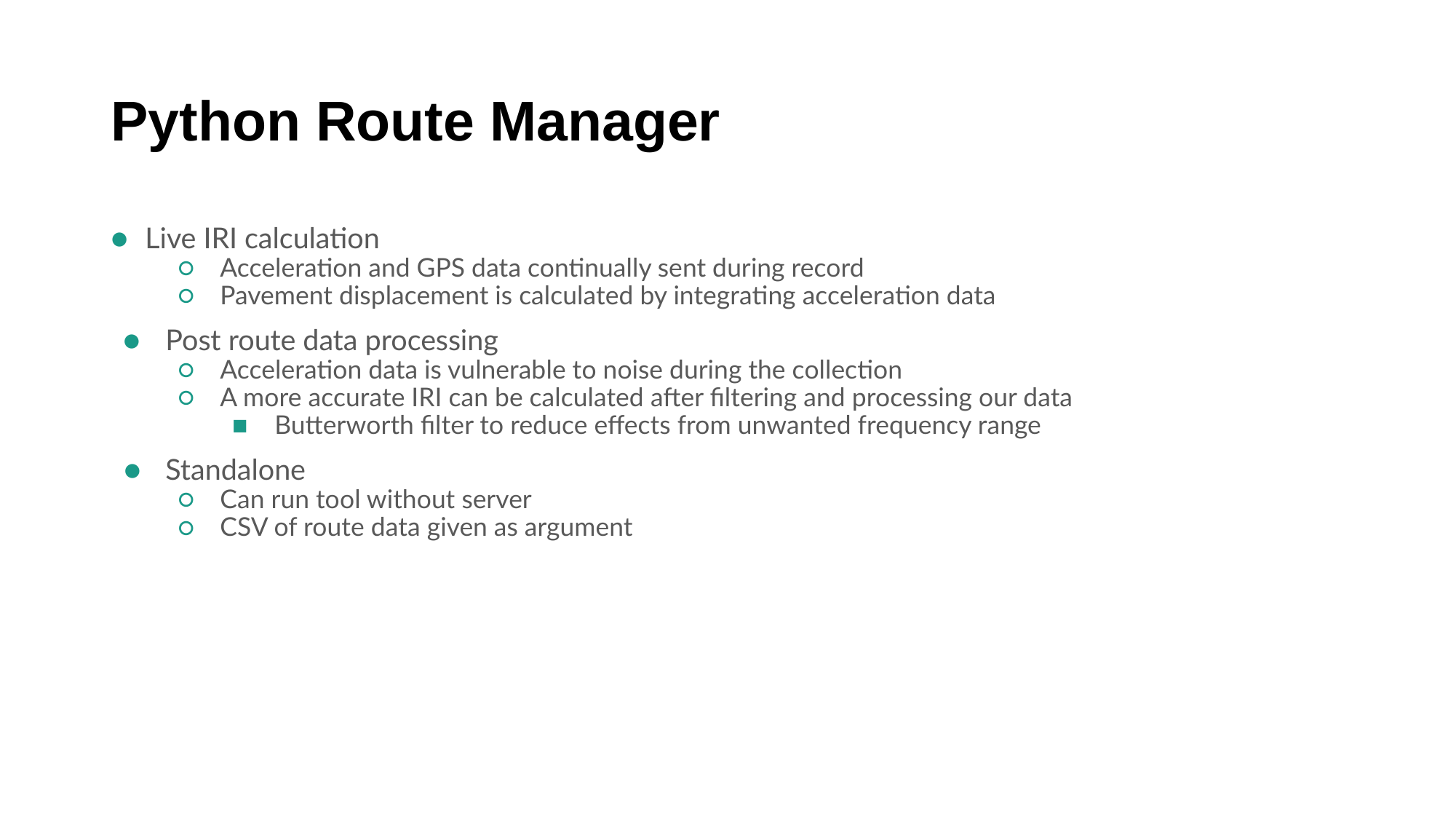

# Python Route Manager
Live IRI calculation
Acceleration and GPS data continually sent during record
Pavement displacement is calculated by integrating acceleration data
Post route data processing
Acceleration data is vulnerable to noise during the collection
A more accurate IRI can be calculated after filtering and processing our data
Butterworth filter to reduce effects from unwanted frequency range
Standalone
Can run tool without server
CSV of route data given as argument